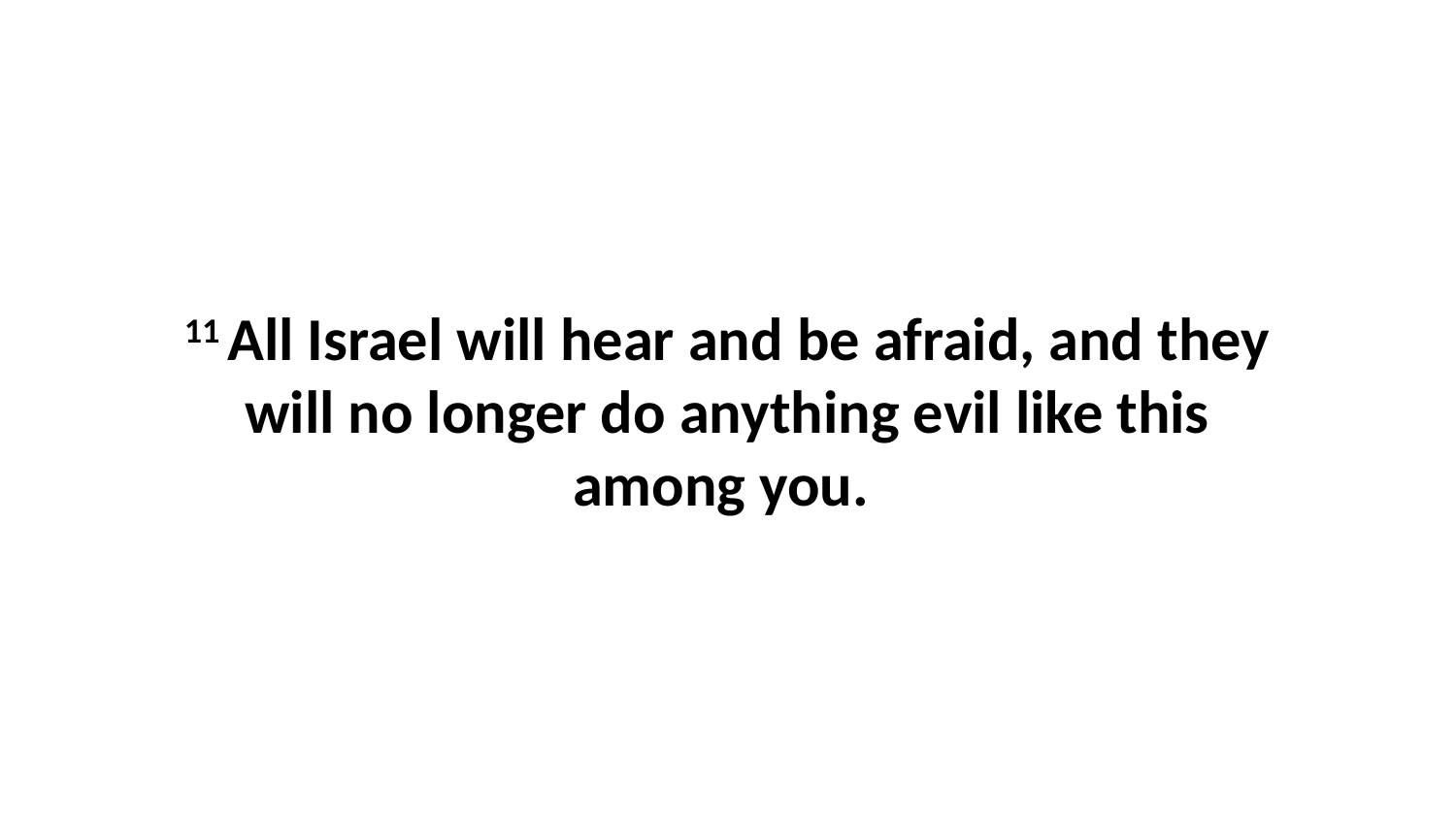

11 All Israel will hear and be afraid, and they will no longer do anything evil like this among you.